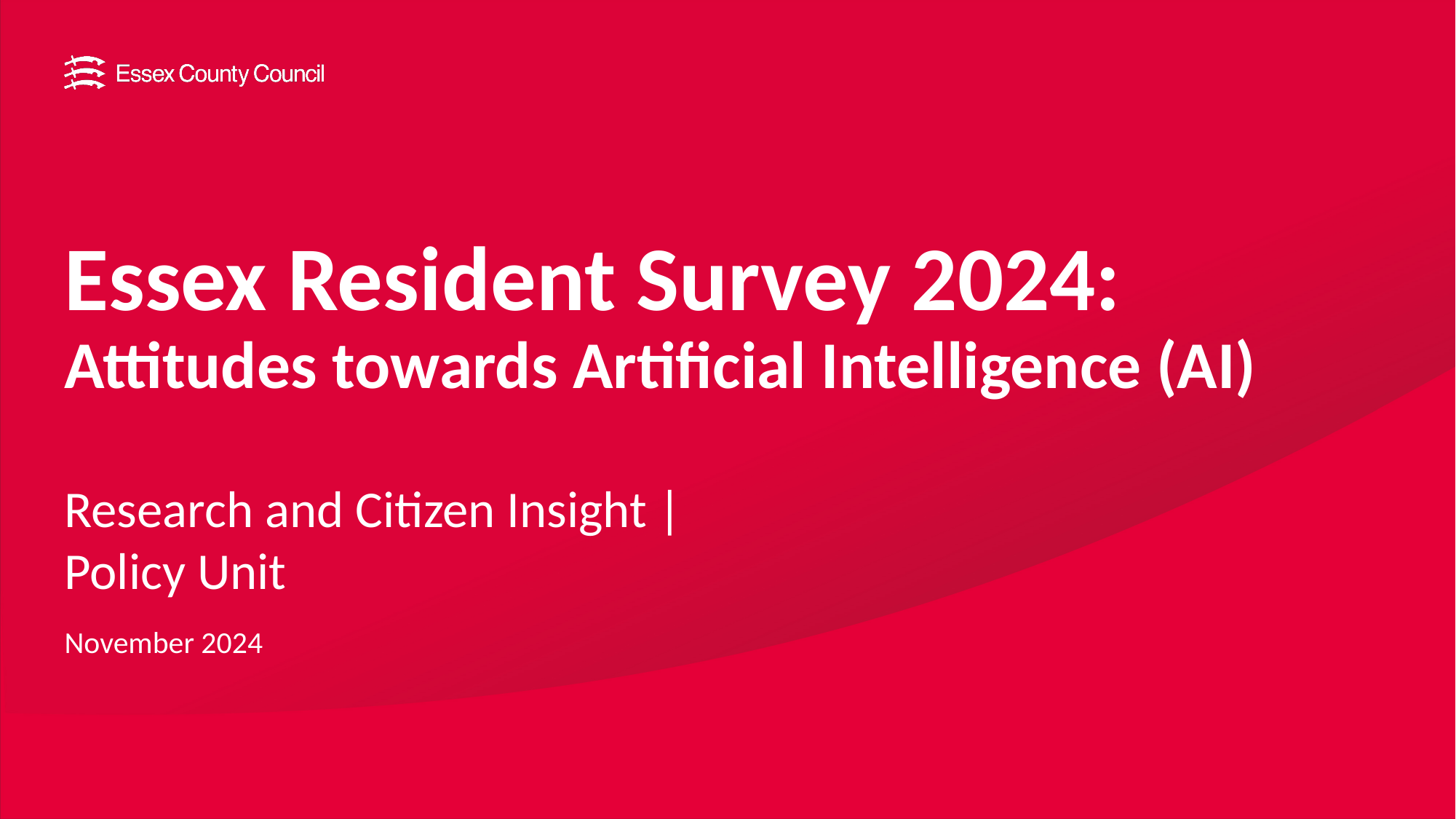

# Essex Resident Survey 2024: Attitudes towards Artificial Intelligence (AI)
Research and Citizen Insight | Policy Unit
November 2024